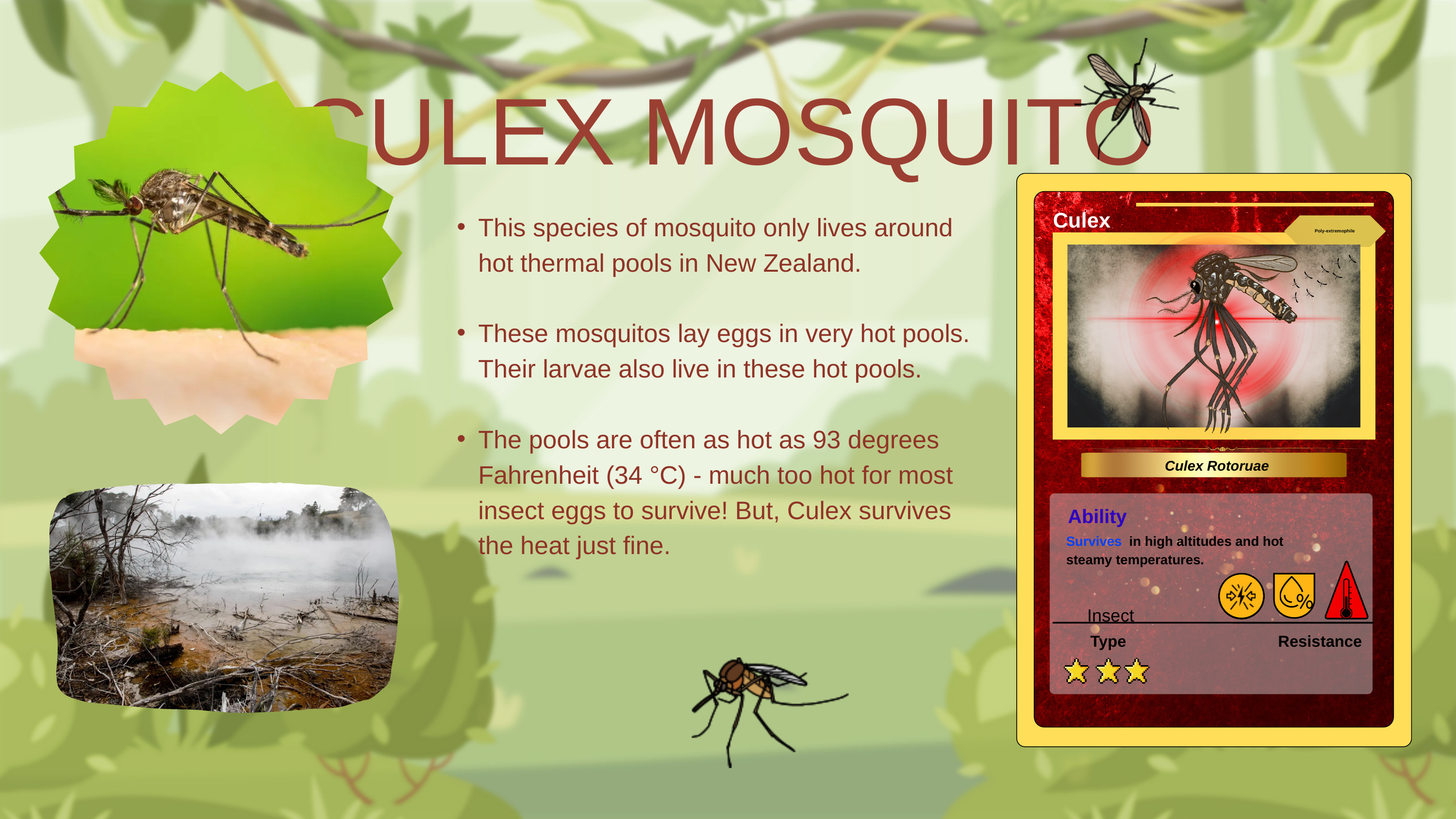

CULEX MOSQUITO

Culex

Poly-extremophile

Culex Rotoruae

Ability
Survives  in high altitudes and hot steamy temperatures.

Insect

Type
Resistance

This species of mosquito only lives around hot thermal pools in New Zealand.

These mosquitos lay eggs in very hot pools. Their larvae also live in these hot pools.

The pools are often as hot as 93 degrees Fahrenheit (34 °C) - much too hot for most insect eggs to survive! But, Culex survives the heat just fine.